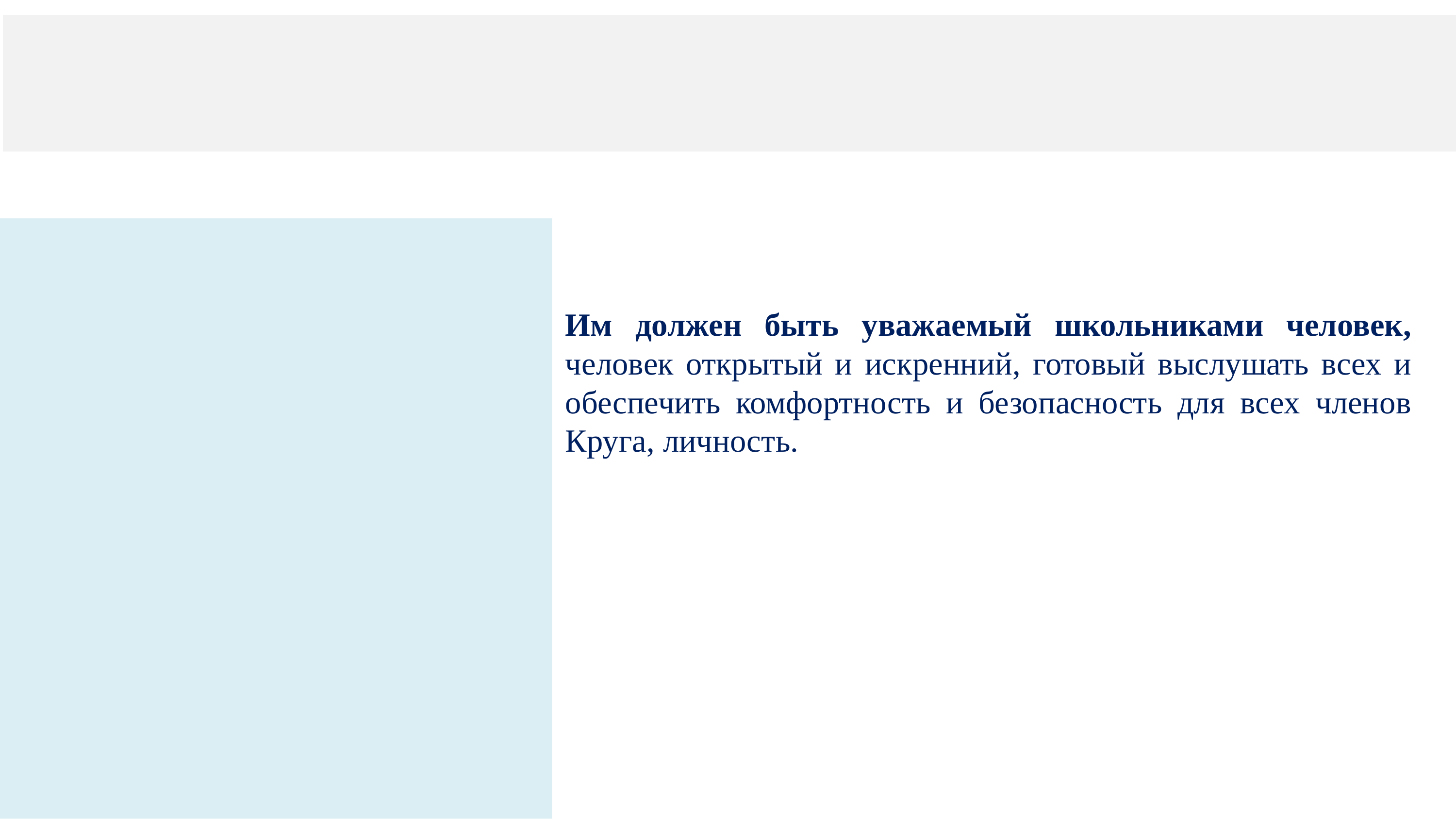

#

Им должен быть уважаемый школьниками человек, человек открытый и искренний, готовый выслушать всех и обеспечить комфортность и безопасность для всех членов Круга, личность.